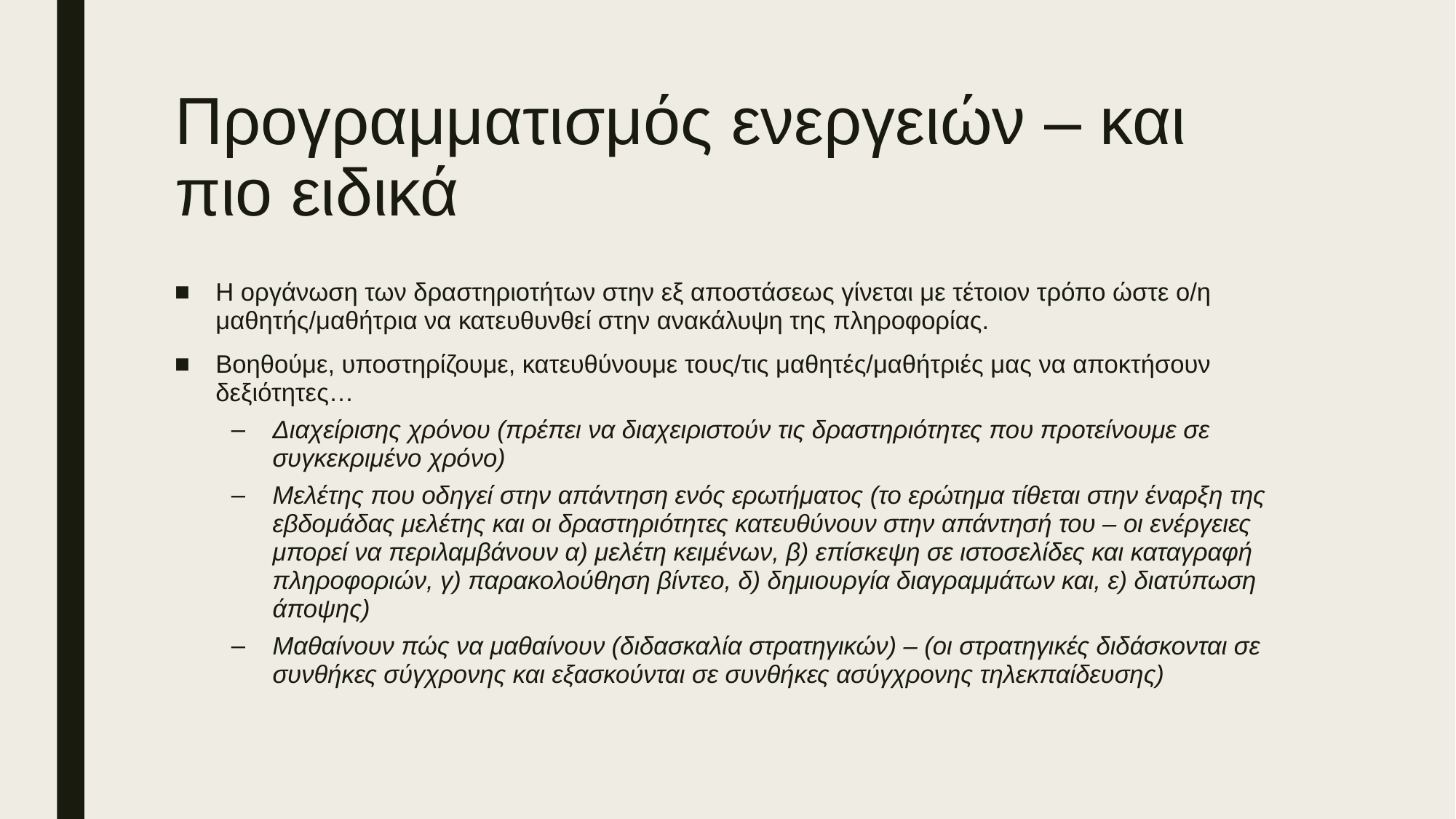

# Προγραμματισμός ενεργειών – και πιο ειδικά
Η οργάνωση των δραστηριοτήτων στην εξ αποστάσεως γίνεται με τέτοιον τρόπο ώστε ο/η μαθητής/μαθήτρια να κατευθυνθεί στην ανακάλυψη της πληροφορίας.
Βοηθούμε, υποστηρίζουμε, κατευθύνουμε τους/τις μαθητές/μαθήτριές μας να αποκτήσουν δεξιότητες…
Διαχείρισης χρόνου (πρέπει να διαχειριστούν τις δραστηριότητες που προτείνουμε σε συγκεκριμένο χρόνο)
Μελέτης που οδηγεί στην απάντηση ενός ερωτήματος (το ερώτημα τίθεται στην έναρξη της εβδομάδας μελέτης και οι δραστηριότητες κατευθύνουν στην απάντησή του – οι ενέργειες μπορεί να περιλαμβάνουν α) μελέτη κειμένων, β) επίσκεψη σε ιστοσελίδες και καταγραφή πληροφοριών, γ) παρακολούθηση βίντεο, δ) δημιουργία διαγραμμάτων και, ε) διατύπωση άποψης)
Μαθαίνουν πώς να μαθαίνουν (διδασκαλία στρατηγικών) – (οι στρατηγικές διδάσκονται σε συνθήκες σύγχρονης και εξασκούνται σε συνθήκες ασύγχρονης τηλεκπαίδευσης)